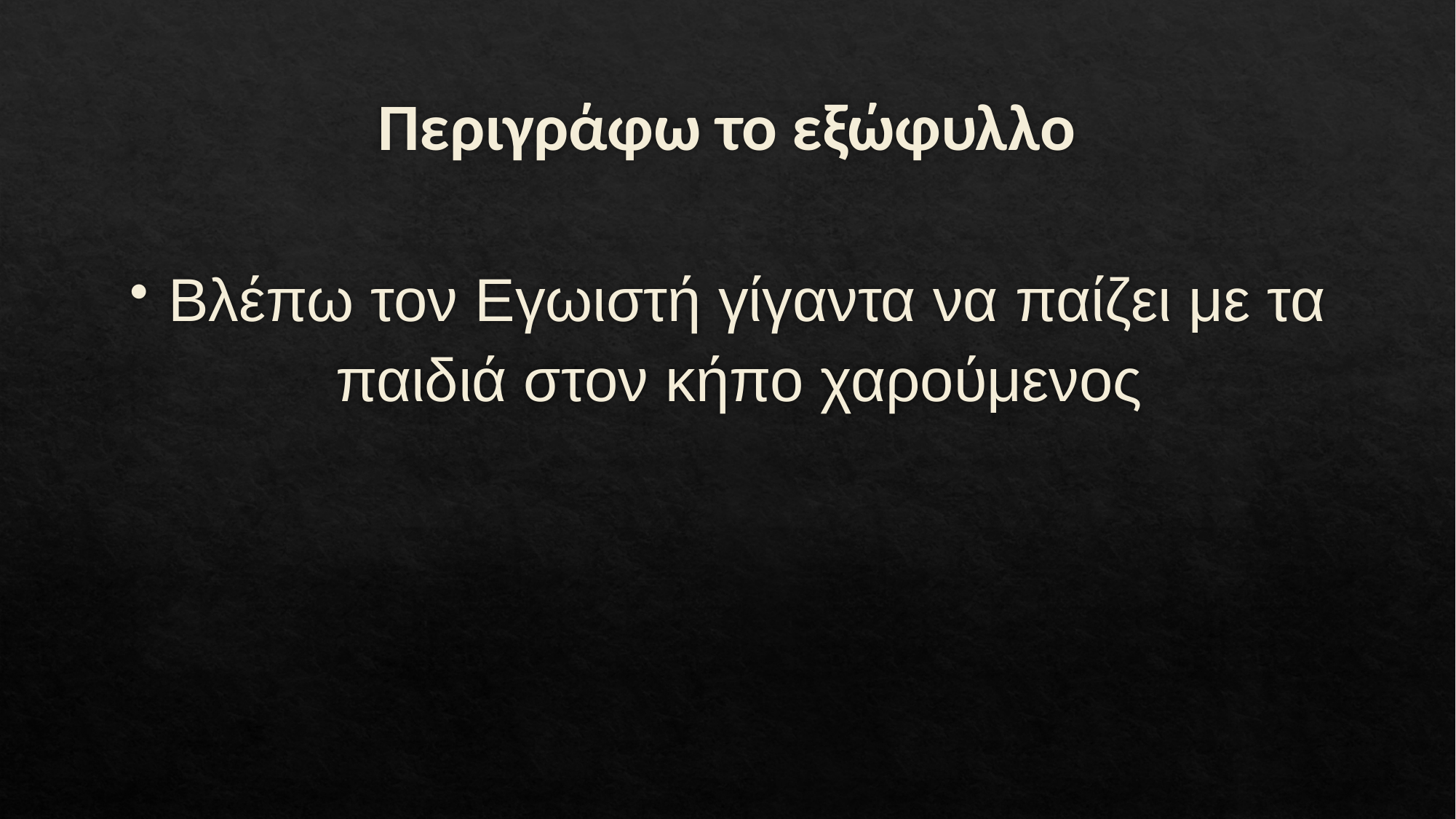

# Περιγράφω το εξώφυλλο
Βλέπω τον Εγωιστή γίγαντα να παίζει με τα παιδιά στον κήπο χαρούμενος